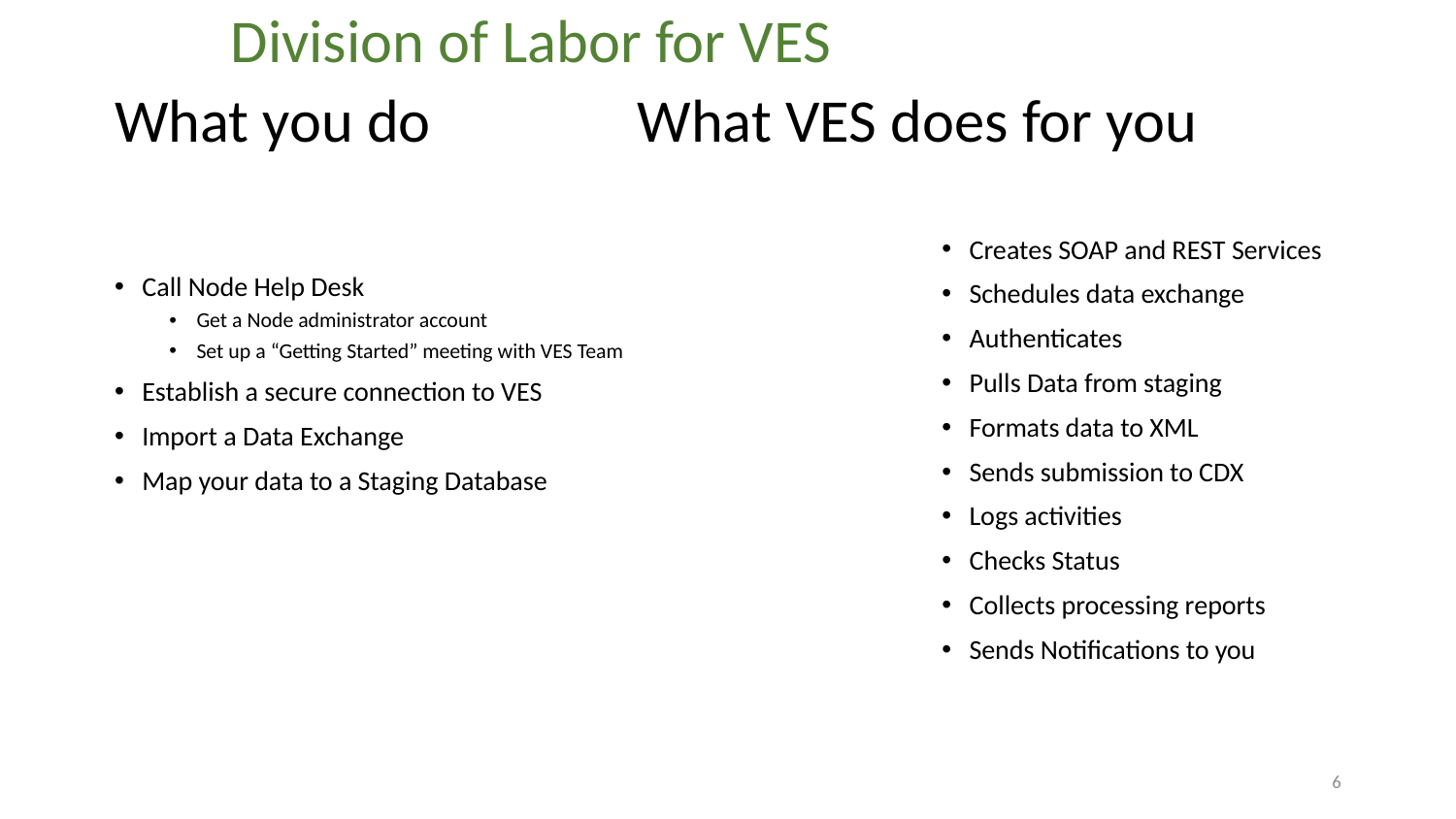

Division of Labor for VES
# What you do               What VES does for you

Call Node Help Desk
Get a Node administrator account
Set up a “Getting Started” meeting with VES Team
Establish a secure connection to VES
Import a Data Exchange
Map your data to a Staging Database

Creates SOAP and REST Services
Schedules data exchange
Authenticates
Pulls Data from staging
Formats data to XML
Sends submission to CDX
Logs activities
Checks Status
Collects processing reports
Sends Notifications to you

6